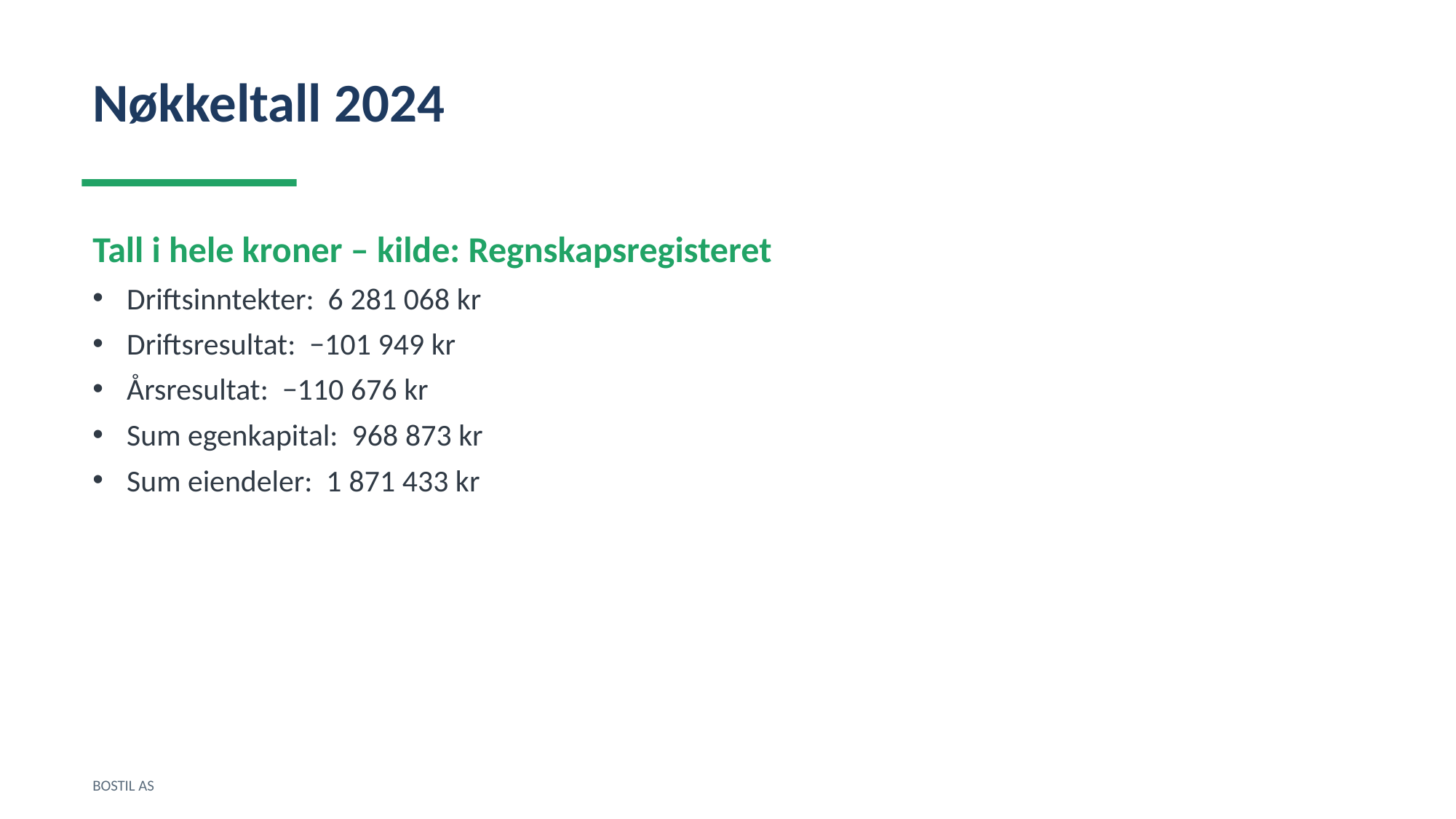

Nøkkeltall 2024

Tall i hele kroner – kilde: Regnskapsregisteret
Driftsinntekter:  6 281 068 kr
Driftsresultat:  −101 949 kr
Årsresultat:  −110 676 kr
Sum egenkapital:  968 873 kr
Sum eiendeler:  1 871 433 kr
BOSTIL AS